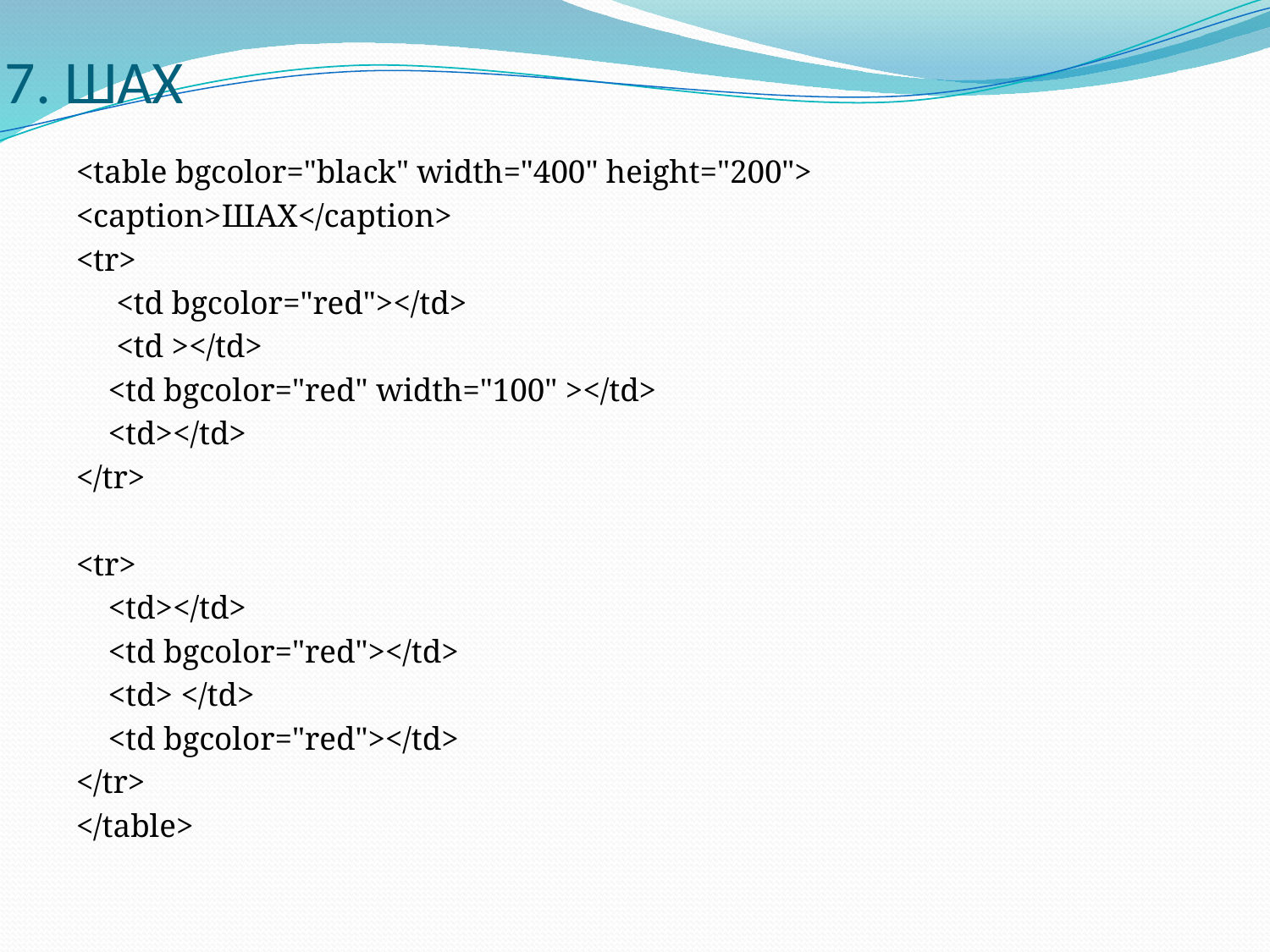

# 7. ШАХ
<table bgcolor="black" width="400" height="200">
<caption>ШАХ</caption>
<tr>
     <td bgcolor="red"></td>
     <td ></td>
    <td bgcolor="red" width="100" ></td>
    <td></td>
</tr>

<tr>
    <td></td>
    <td bgcolor="red"></td>
    <td> </td>
    <td bgcolor="red"></td>
</tr>
</table>